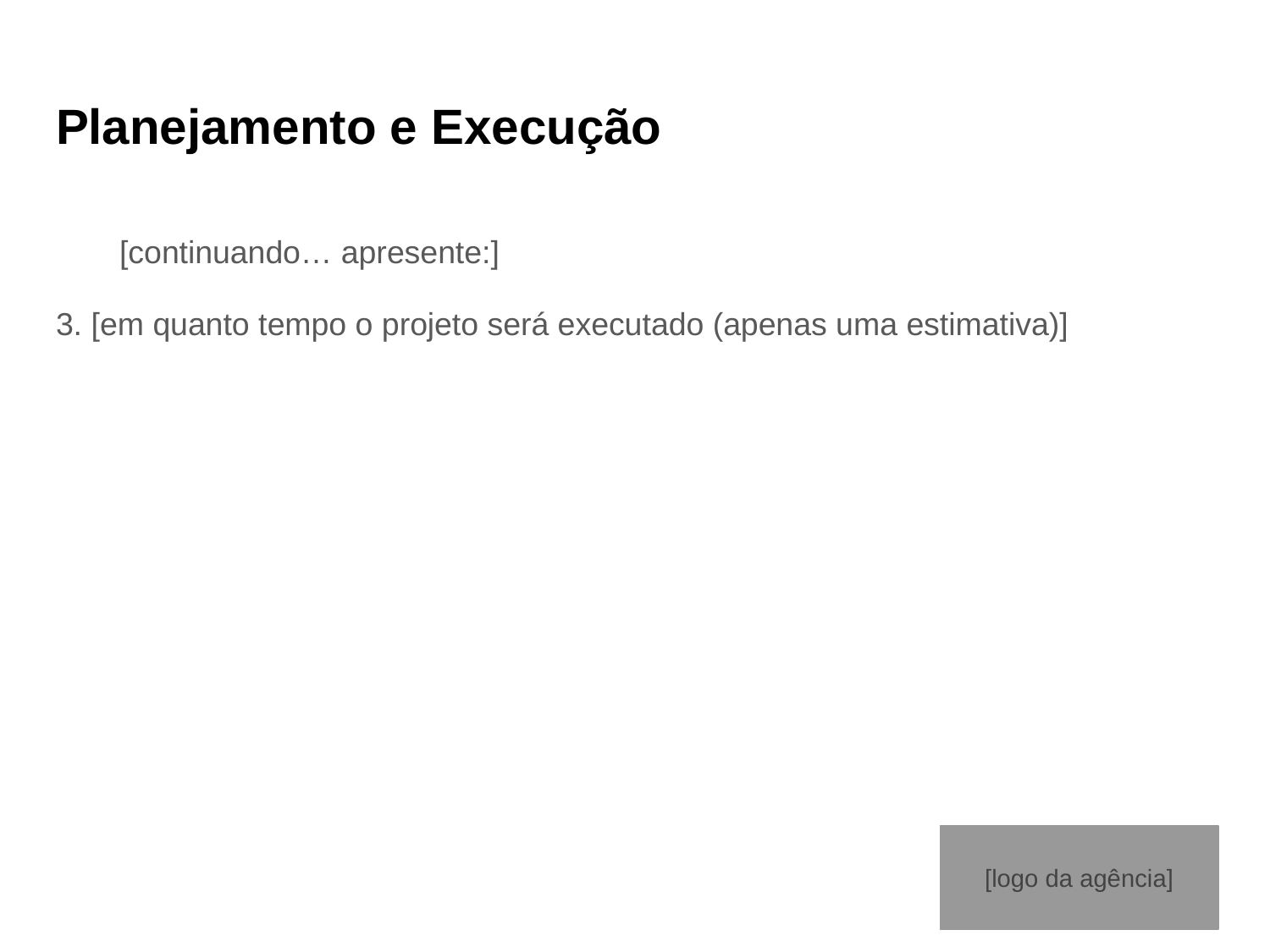

# Planejamento e Execução
[continuando… apresente:]
3. [em quanto tempo o projeto será executado (apenas uma estimativa)]
[logo da agência]